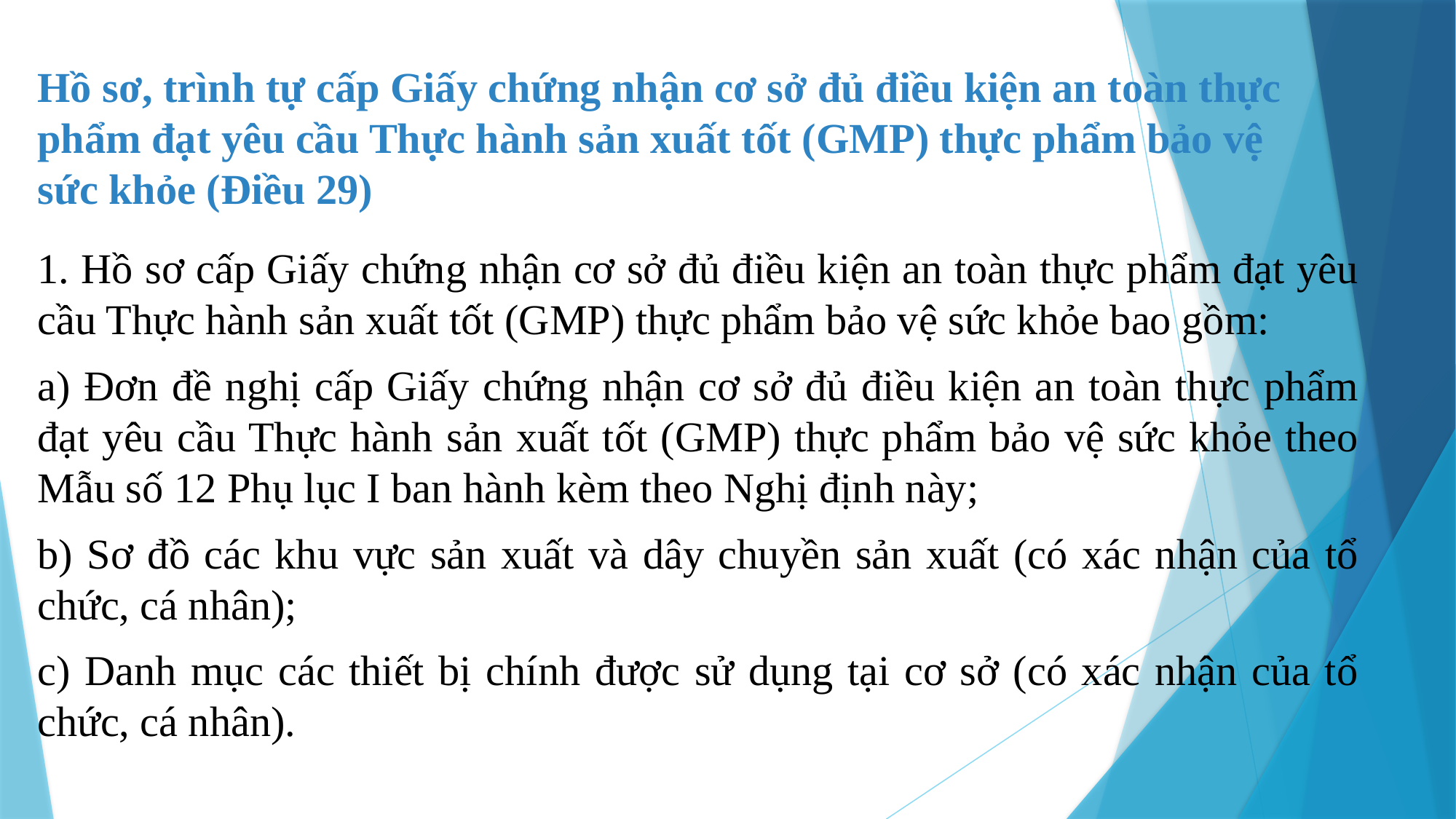

Hồ sơ, trình tự cấp Giấy chứng nhận cơ sở đủ điều kiện an toàn thực phẩm đạt yêu cầu Thực hành sản xuất tốt (GMP) thực phẩm bảo vệ sức khỏe (Điều 29)

1. Hồ sơ cấp Giấy chứng nhận cơ sở đủ điều kiện an toàn thực phẩm đạt yêu cầu Thực hành sản xuất tốt (GMP) thực phẩm bảo vệ sức khỏe bao gồm:
a) Đơn đề nghị cấp Giấy chứng nhận cơ sở đủ điều kiện an toàn thực phẩm đạt yêu cầu Thực hành sản xuất tốt (GMP) thực phẩm bảo vệ sức khỏe theo Mẫu số 12 Phụ lục I ban hành kèm theo Nghị định này;
b) Sơ đồ các khu vực sản xuất và dây chuyền sản xuất (có xác nhận của tổ chức, cá nhân);
c) Danh mục các thiết bị chính được sử dụng tại cơ sở (có xác nhận của tổ chức, cá nhân).